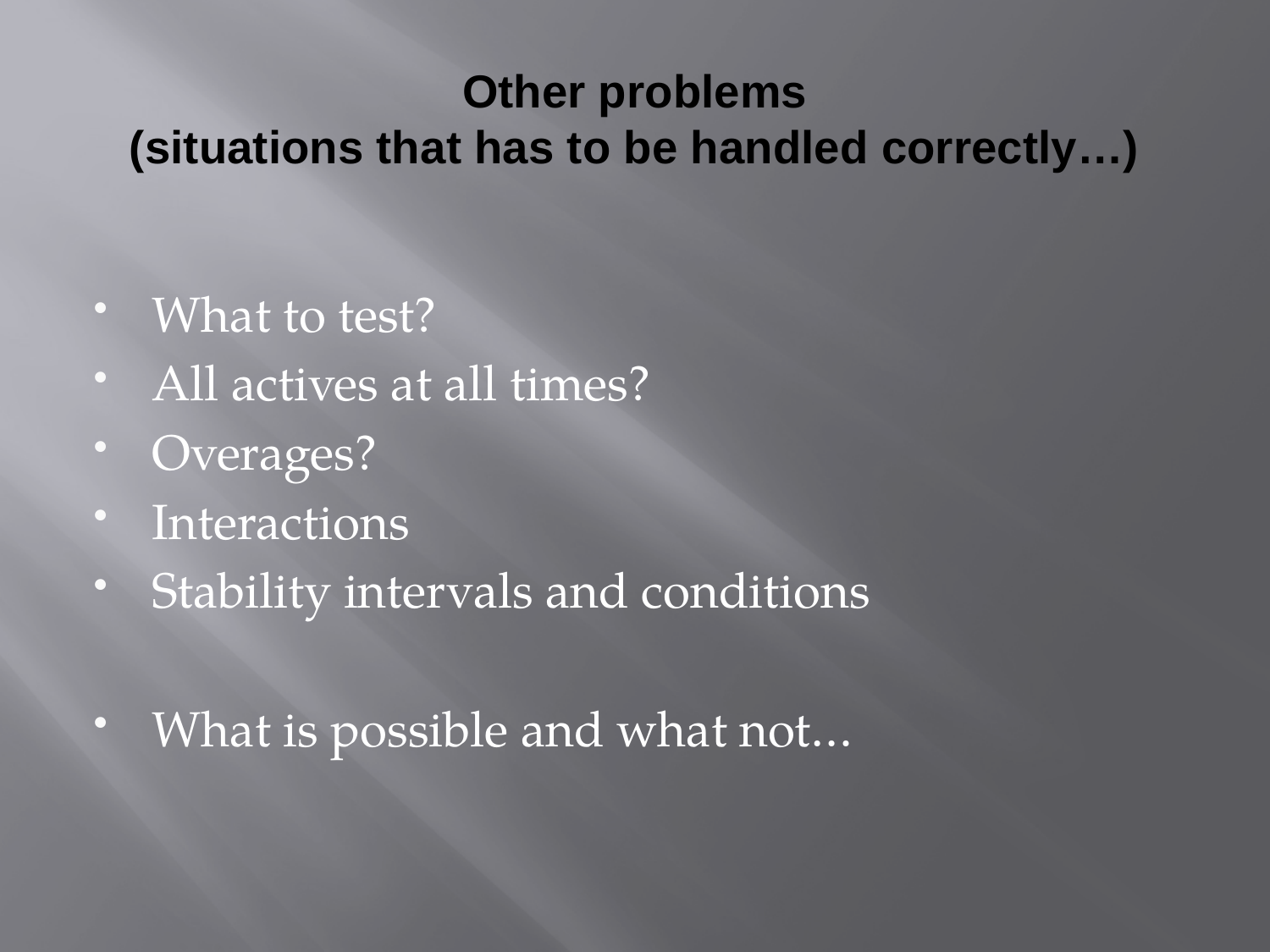

# Other problems (situations that has to be handled correctly…)
What to test?
All actives at all times?
Overages?
Interactions
Stability intervals and conditions

What is possible and what not…